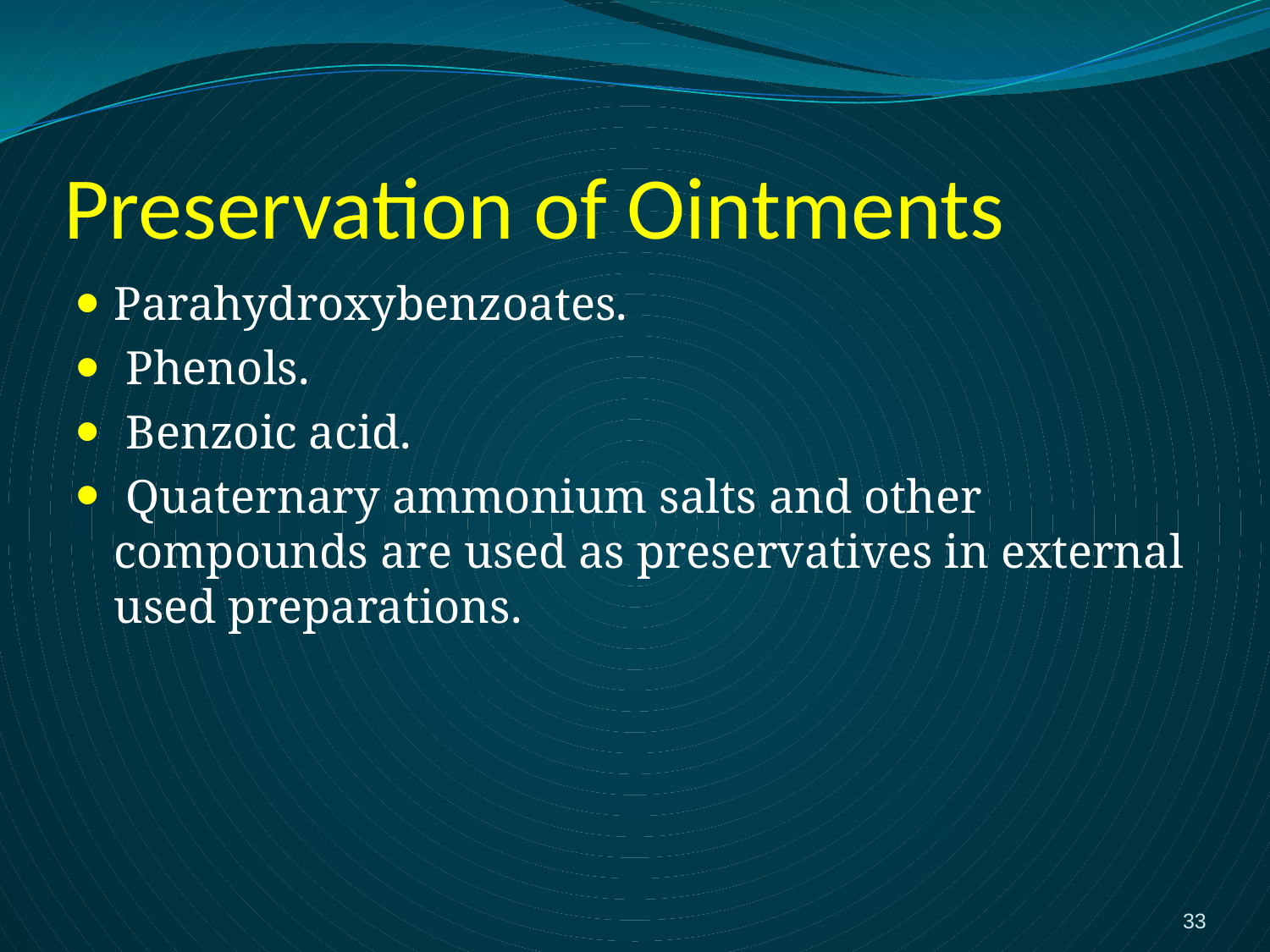

# Preservation of Ointments
Parahydroxybenzoates.
 Phenols.
 Benzoic acid.
 Quaternary ammonium salts and other compounds are used as preservatives in external used preparations.
33